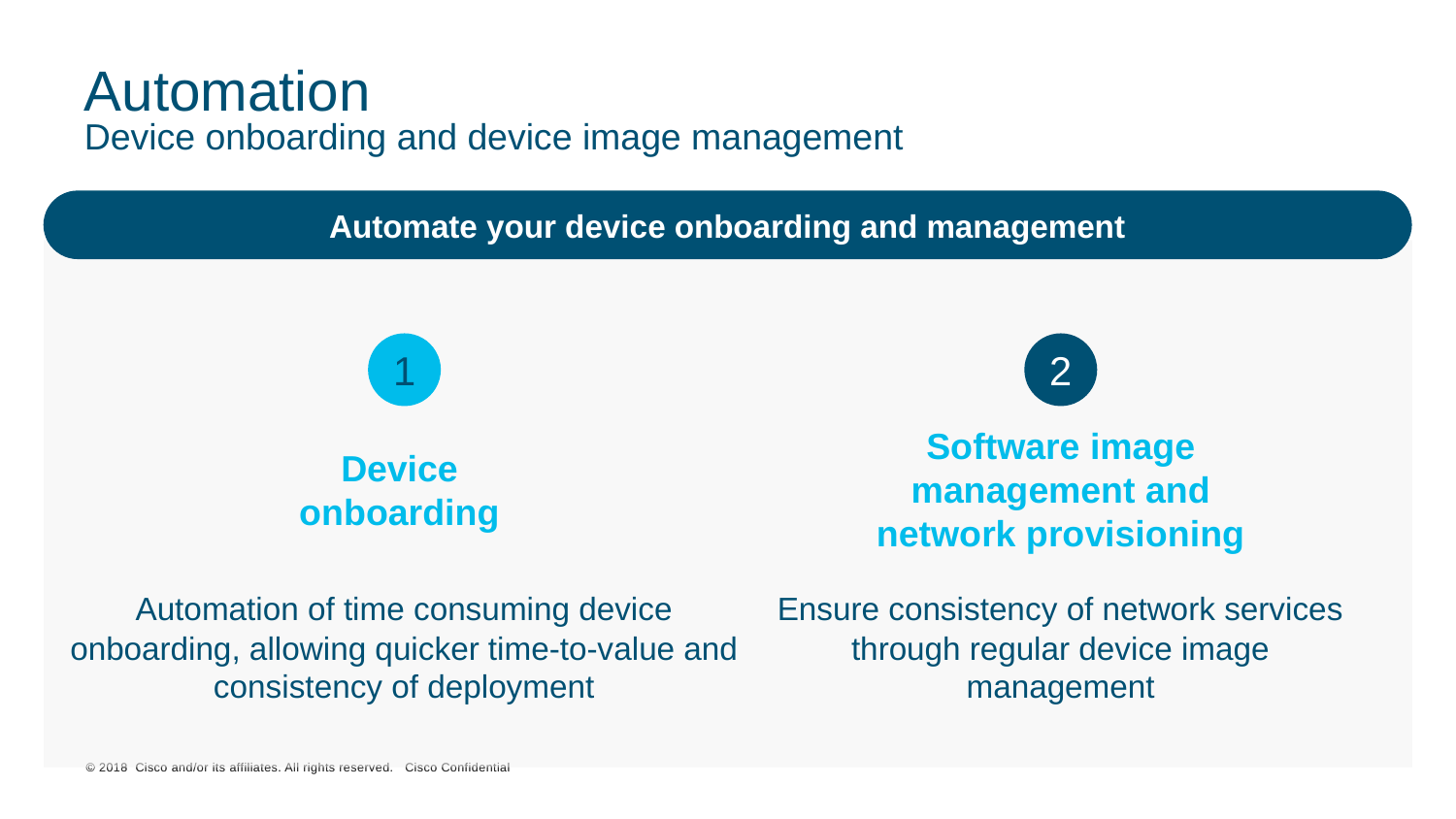

# Automation Device onboarding and device image management
Automate your device onboarding and management

1
Device
onboarding
Automation of time consuming device onboarding, allowing quicker time-to-value and consistency of deployment
2
Software image management and network provisioning
Ensure consistency of network services through regular device image management